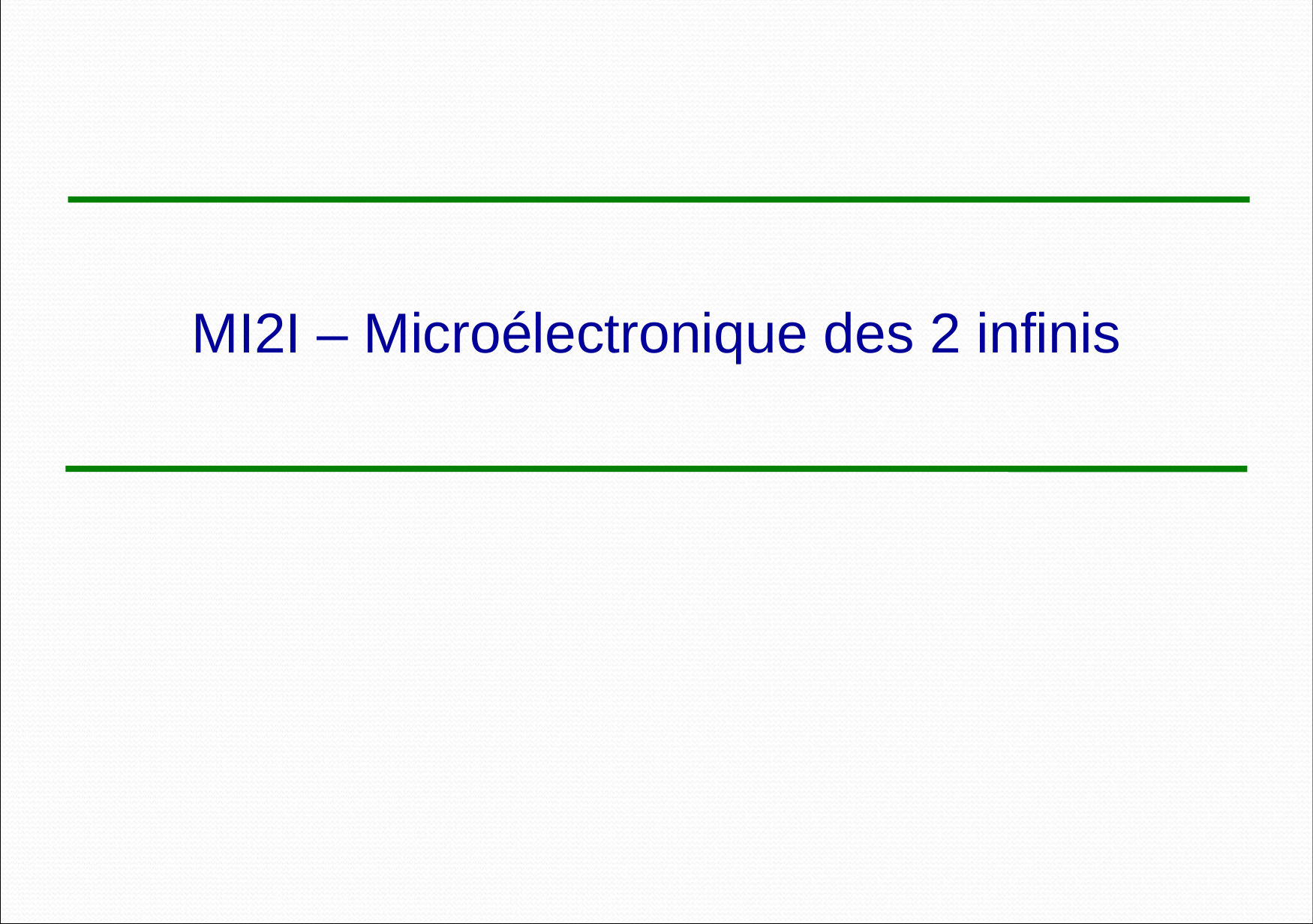

# MI2I – Microélectronique des 2 infinis